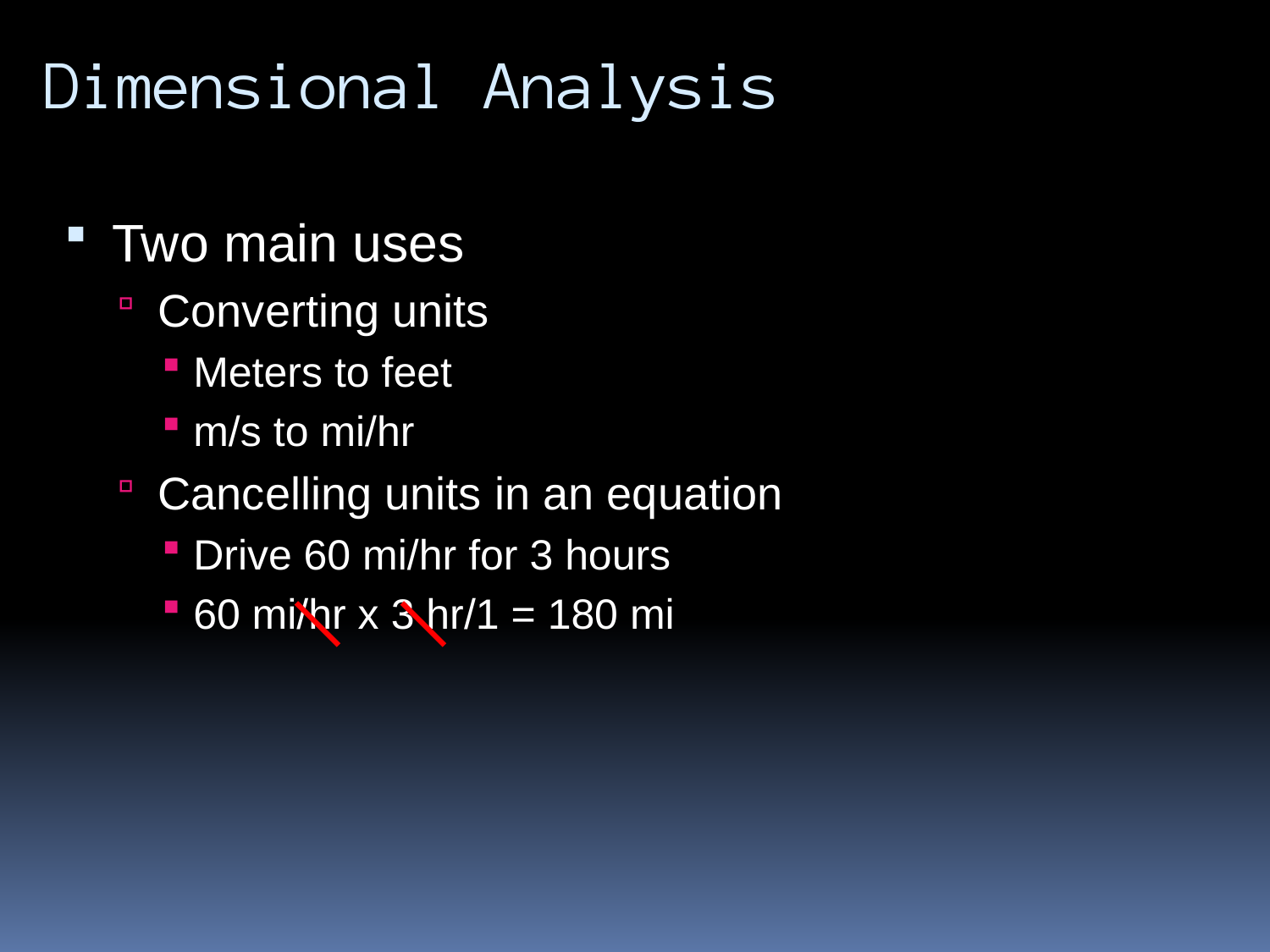

# Dimensional Analysis

Two main uses
Converting units
Meters to feet
m/s to mi/hr
Cancelling units in an equation
Drive 60 mi/hr for 3 hours
60 mi/hr x 3 hr/1 = 180 mi